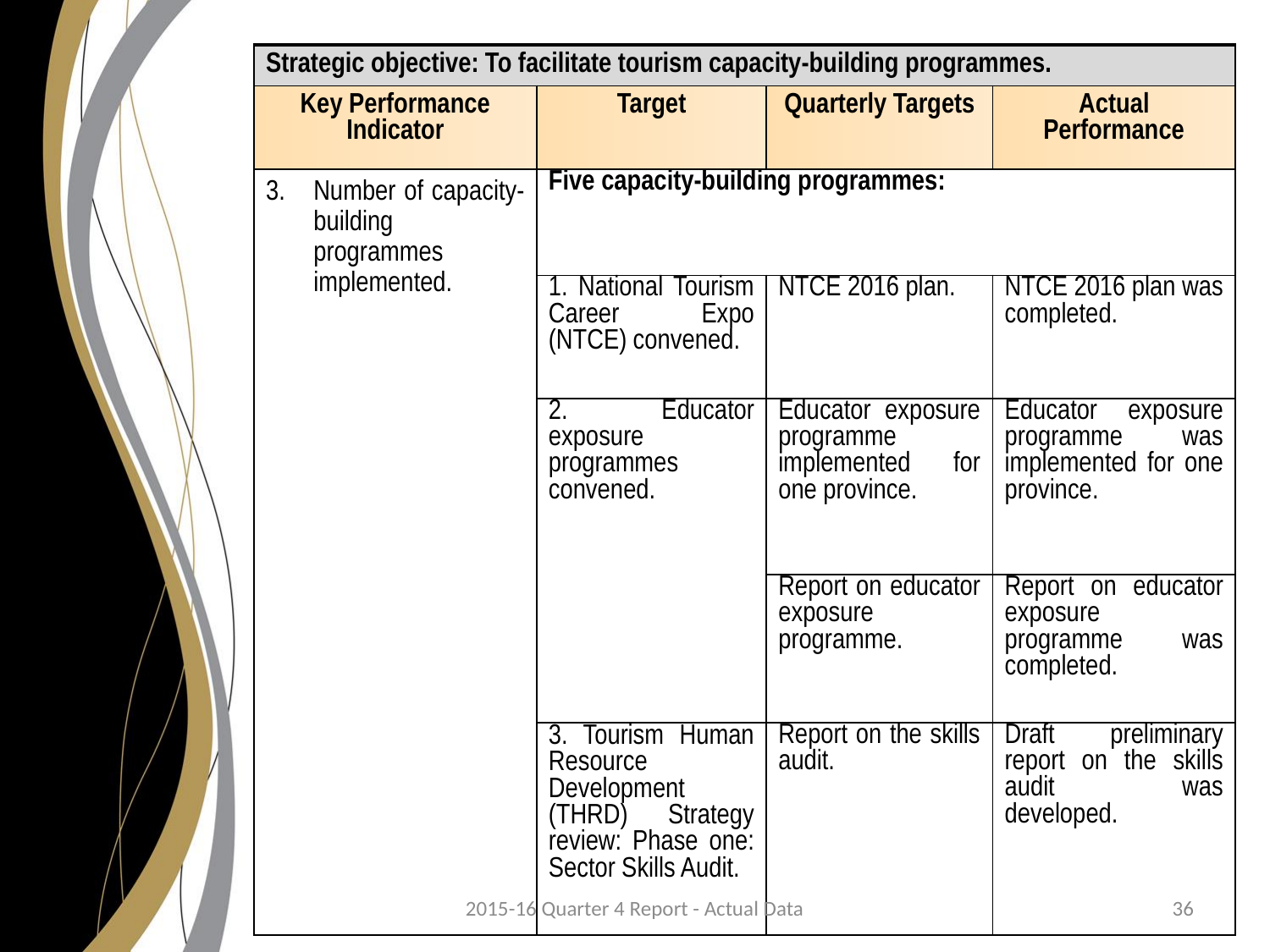

| Strategic objective: To facilitate tourism capacity-building programmes. |  |  |  |
| --- | --- | --- | --- |
| Key Performance Indicator | Target | Quarterly Targets | Actual Performance |
| Number of capacity-building programmes implemented. | Five capacity-building programmes: |  |  |
|  | 1. National Tourism Career Expo (NTCE) convened. | NTCE 2016 plan. | NTCE 2016 plan was completed. |
|  | 2. Educator exposure programmes convened. | Educator exposure programme implemented for one province. | Educator exposure programme was implemented for one province. |
|  |  | Report on educator exposure programme. | Report on educator exposure programme was completed. |
|  | 3. Tourism Human Resource Development (THRD) Strategy review: Phase one: Sector Skills Audit. | Report on the skills audit. | Draft preliminary report on the skills audit was developed. |
2015-16 Quarter 4 Report - Actual Data
36